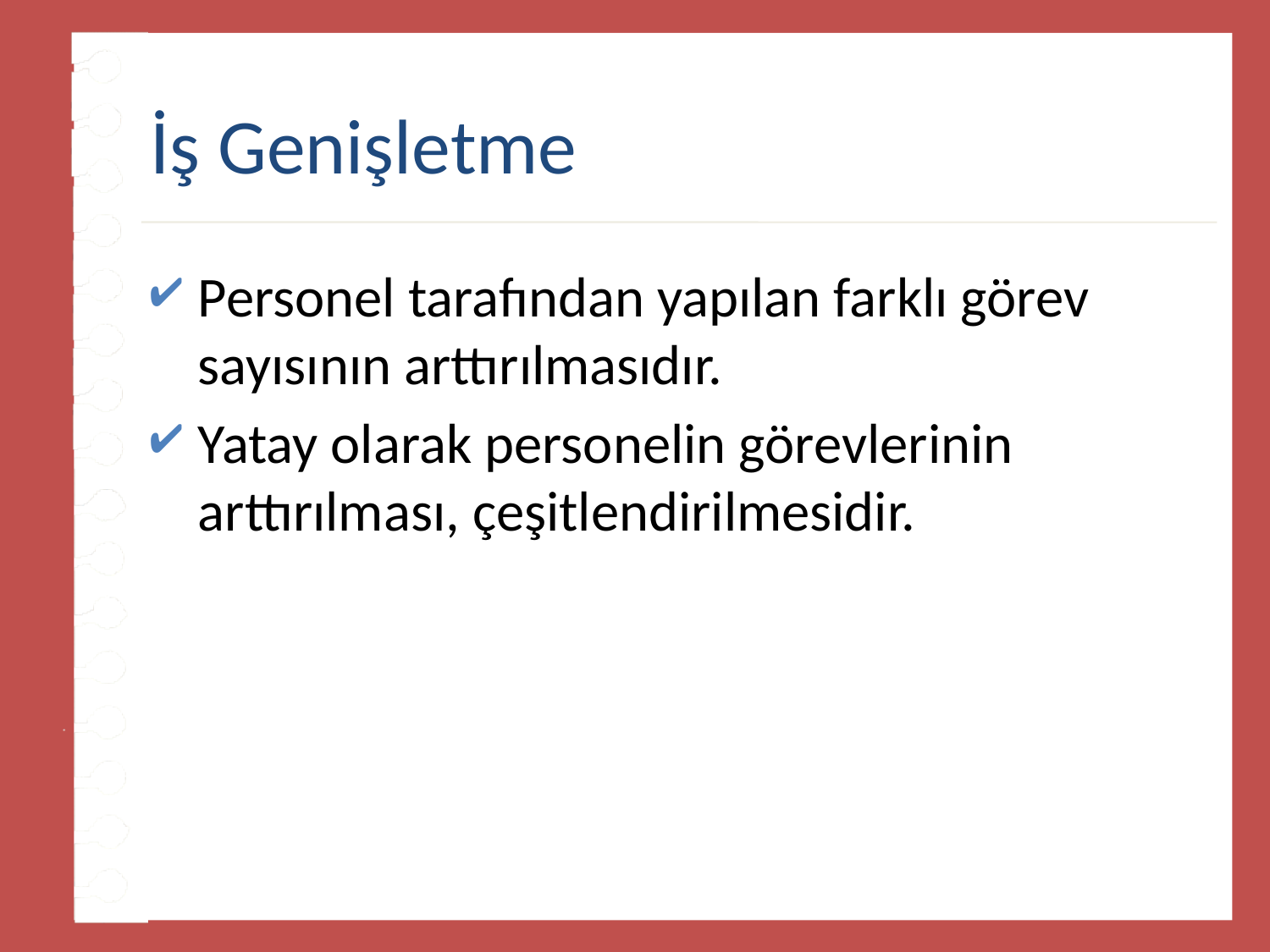

# İş Genişletme
Personel tarafından yapılan farklı görev sayısının arttırılmasıdır.
Yatay olarak personelin görevlerinin arttırılması, çeşitlendirilmesidir.